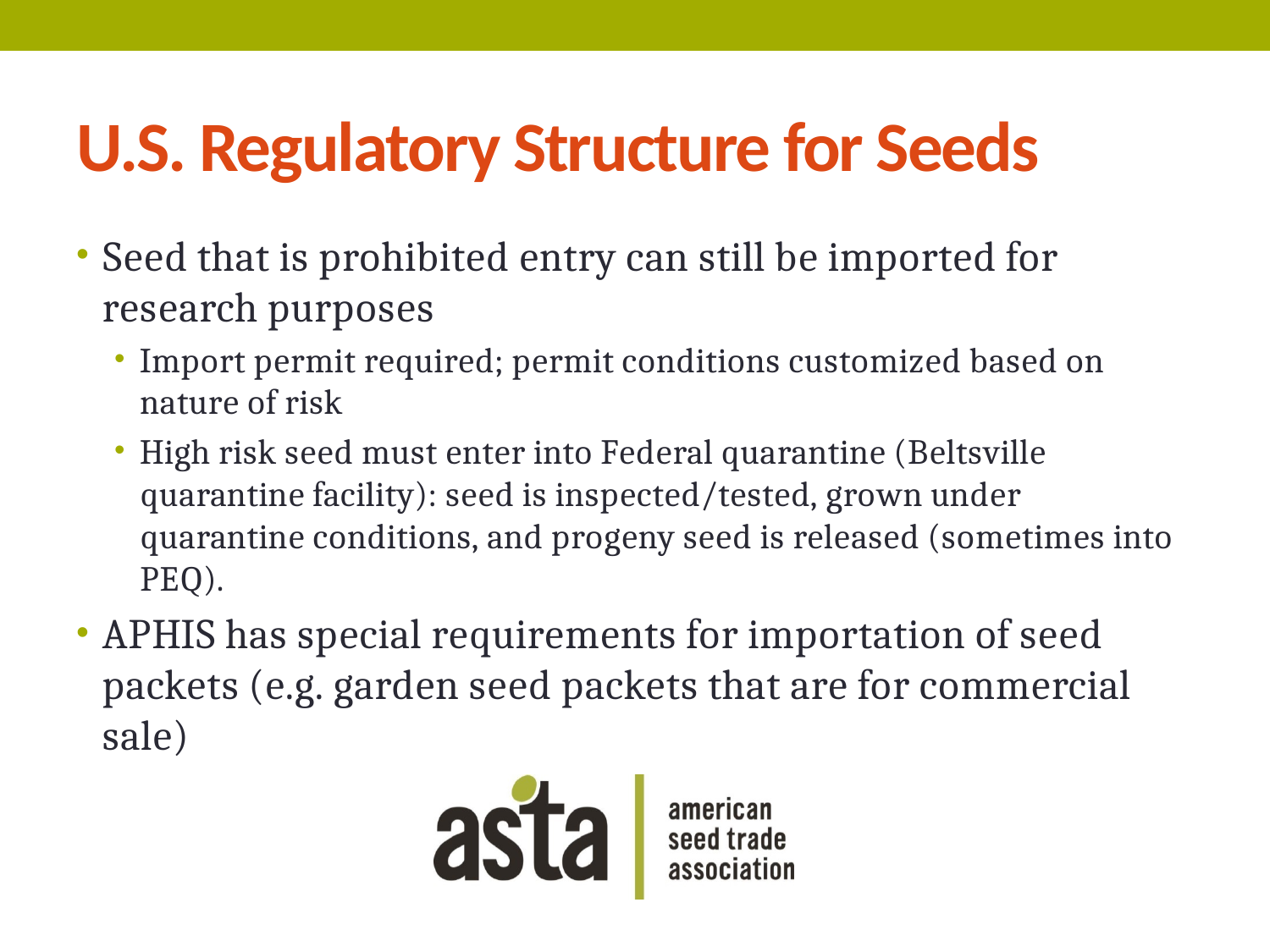

# U.S. Regulatory Structure for Seeds
Seed that is prohibited entry can still be imported for research purposes
Import permit required; permit conditions customized based on nature of risk
High risk seed must enter into Federal quarantine (Beltsville quarantine facility): seed is inspected/tested, grown under quarantine conditions, and progeny seed is released (sometimes into PEQ).
APHIS has special requirements for importation of seed packets (e.g. garden seed packets that are for commercial sale)